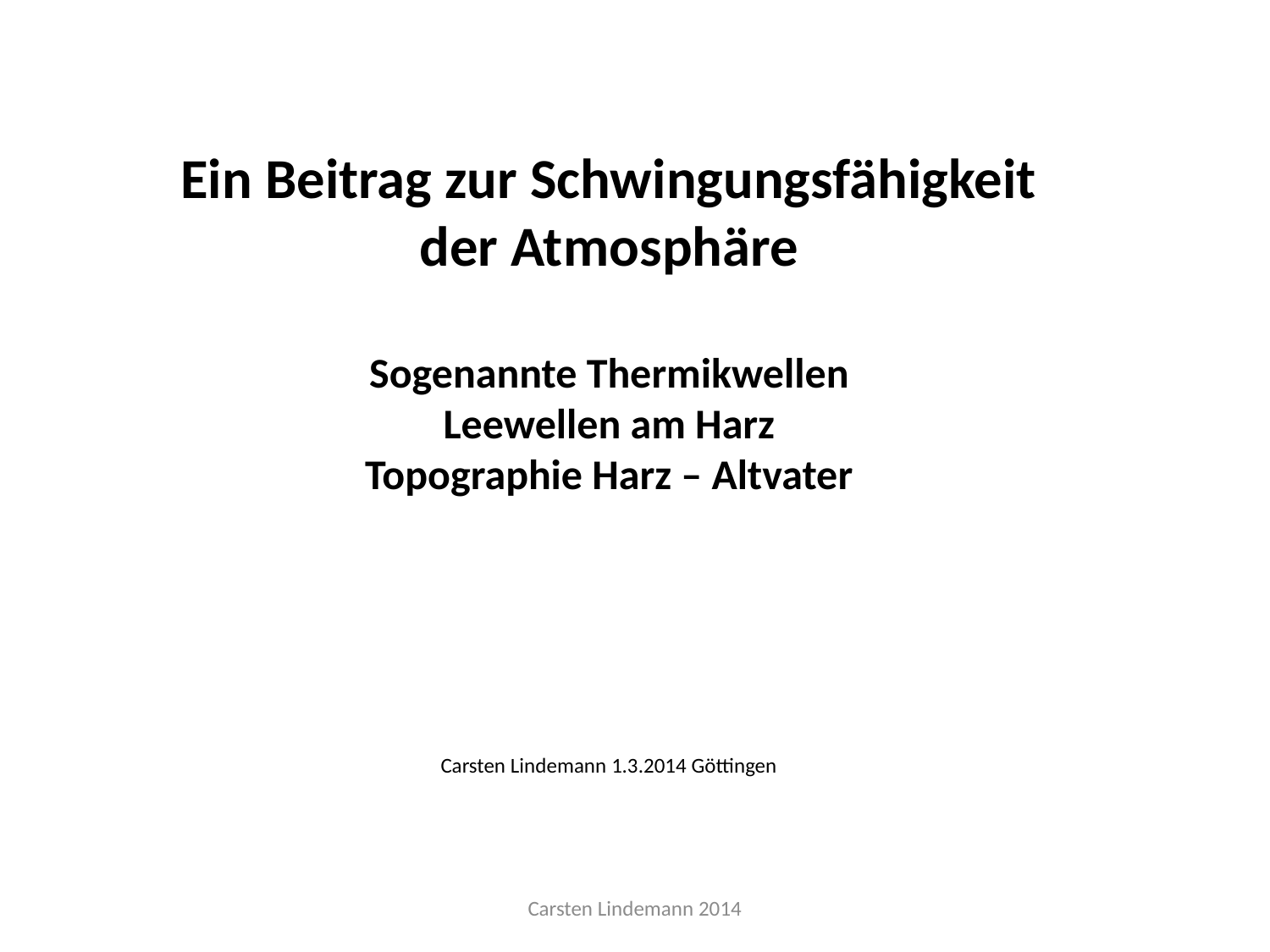

Ein Beitrag zur Schwingungsfähigkeit
der Atmosphäre

Sogenannte Thermikwellen
Leewellen am Harz
Topographie Harz – Altvater

Carsten Lindemann 1.3.2014 Göttingen
Carsten Lindemann 2014